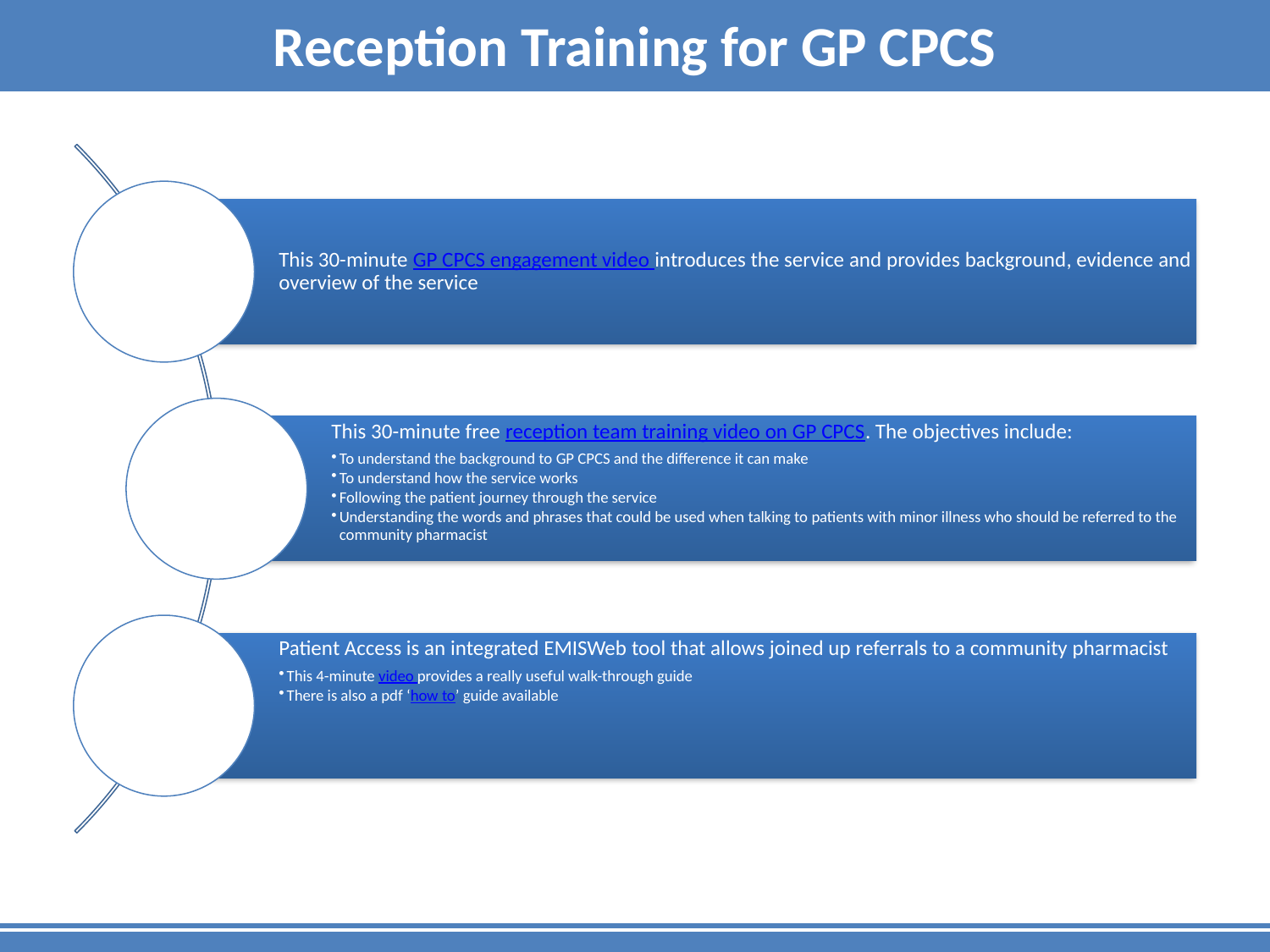

# Reception Training for GP CPCS
This 30-minute GP CPCS engagement video introduces the service and provides background, evidence and overview of the service
This 30-minute free reception team training video on GP CPCS. The objectives include:
To understand the background to GP CPCS and the difference it can make
To understand how the service works
Following the patient journey through the service
Understanding the words and phrases that could be used when talking to patients with minor illness who should be referred to the community pharmacist
Patient Access is an integrated EMISWeb tool that allows joined up referrals to a community pharmacist
This 4-minute video provides a really useful walk-through guide
There is also a pdf ‘how to’ guide available